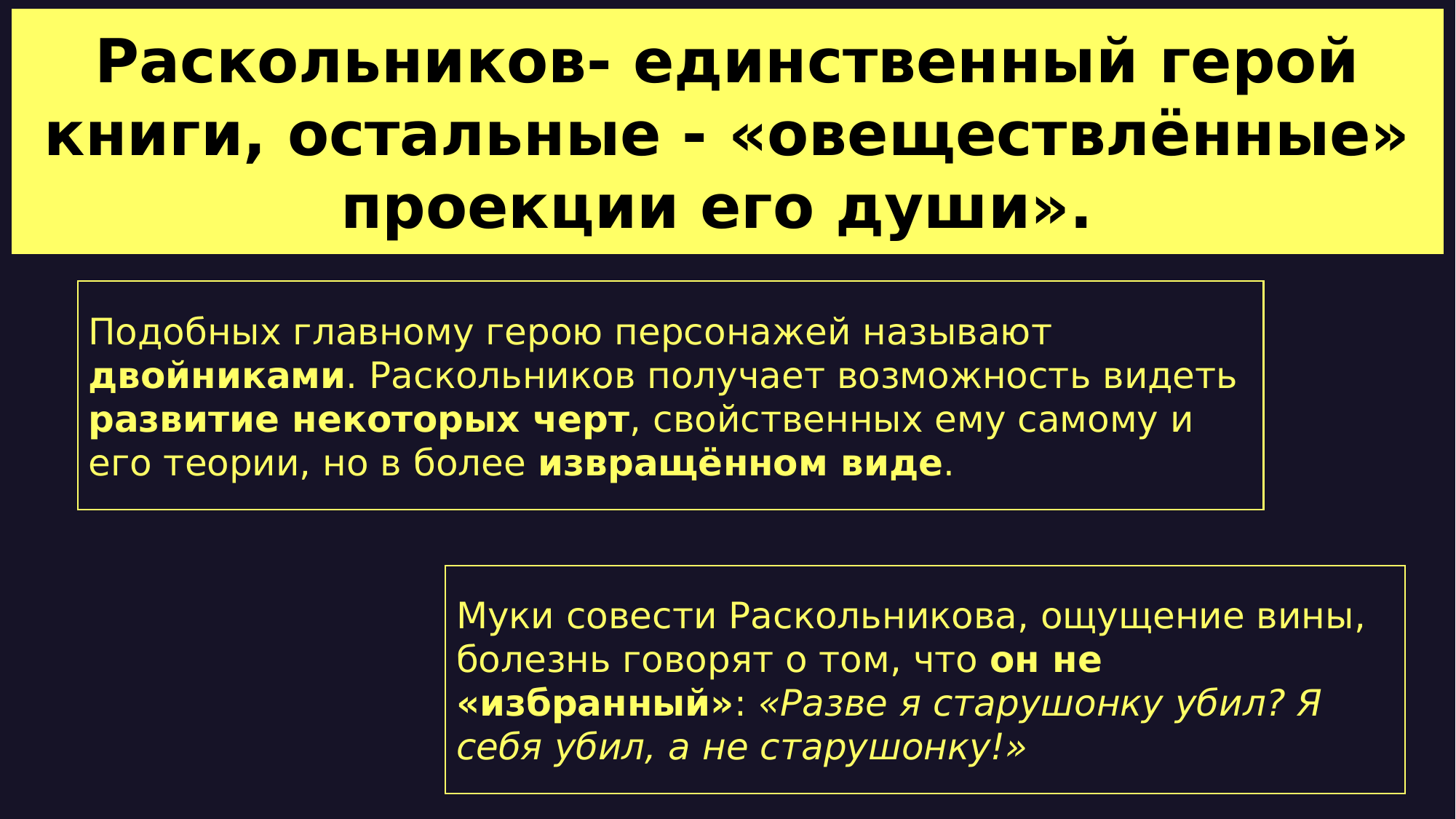

Раскольников- единственный герой книги, остальные - «овеществлённые» проекции его души».
Подобных главному герою персонажей называют двойниками. Раскольников получает возможность видеть развитие некоторых черт, свойственных ему самому и его теории, но в более извращённом виде.
Муки совести Раскольникова, ощущение вины, болезнь говорят о том, что он не «избранный»: «Разве я старушонку убил? Я себя убил, а не старушонку!»